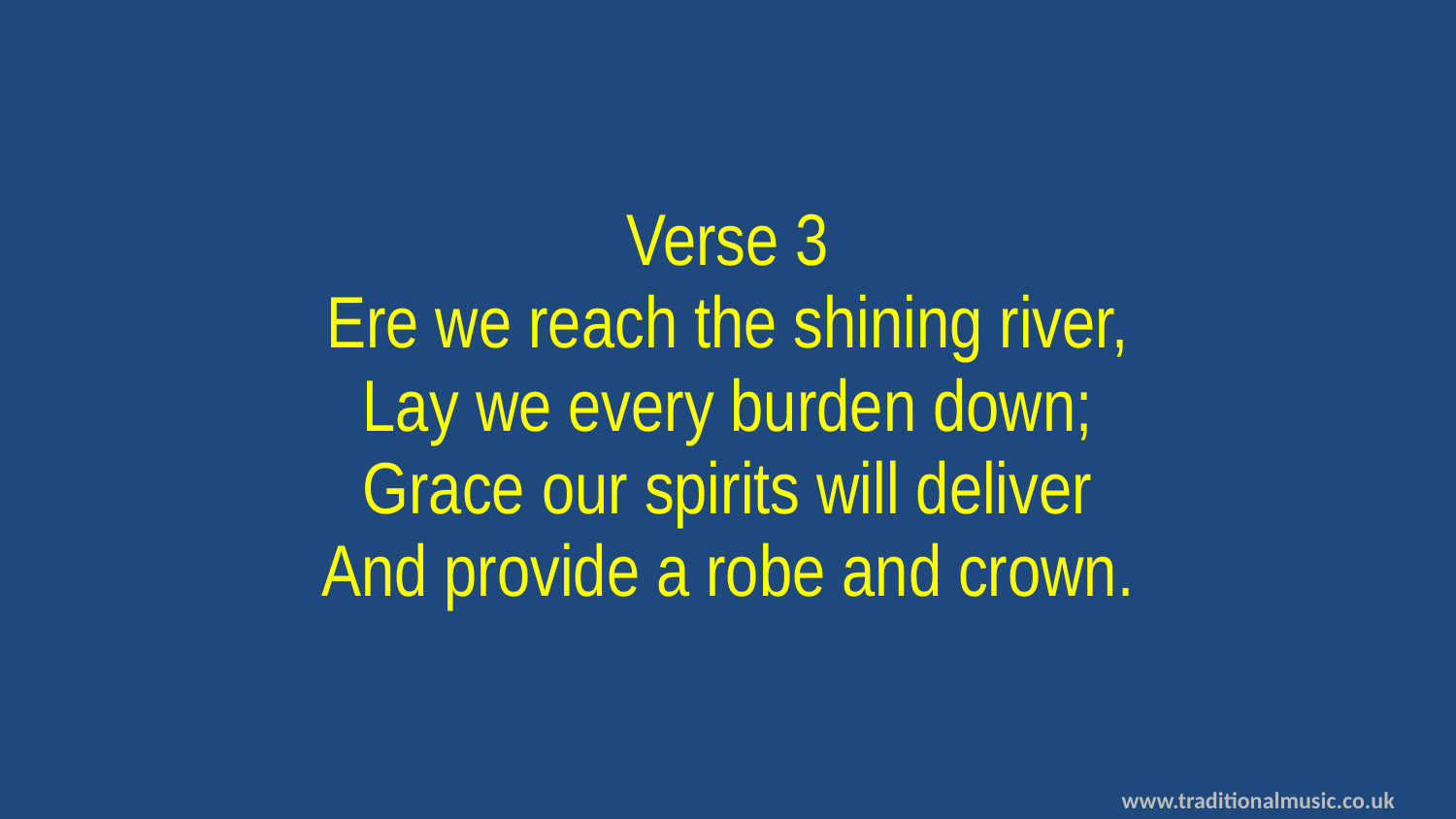

Verse 3
Ere we reach the shining river,
Lay we every burden down;
Grace our spirits will deliver
And provide a robe and crown.